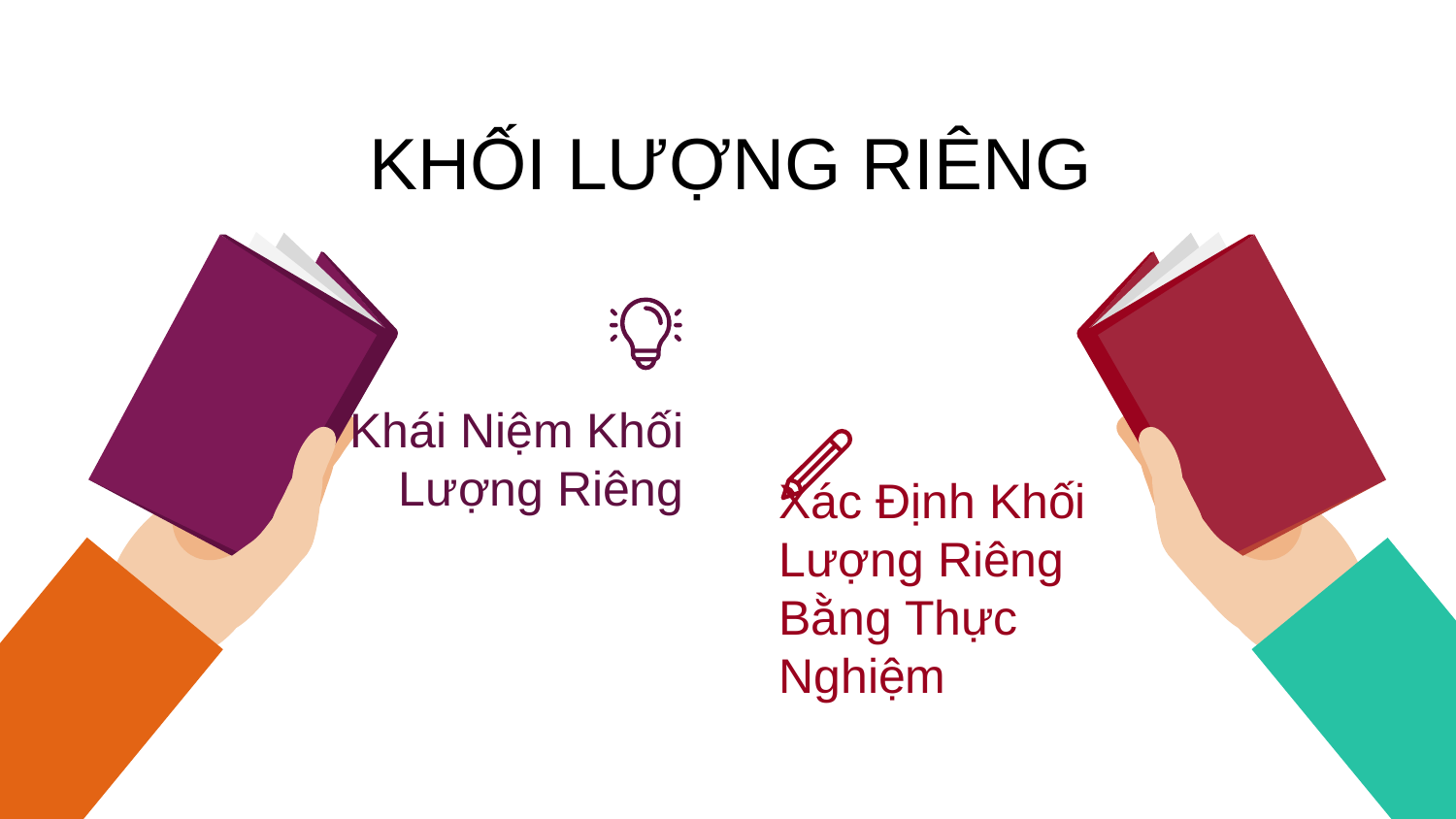

# KHỐI LƯỢNG RIÊNG

Khái Niệm Khối Lượng Riêng

Xác Định Khối Lượng Riêng Bằng Thực Nghiệm